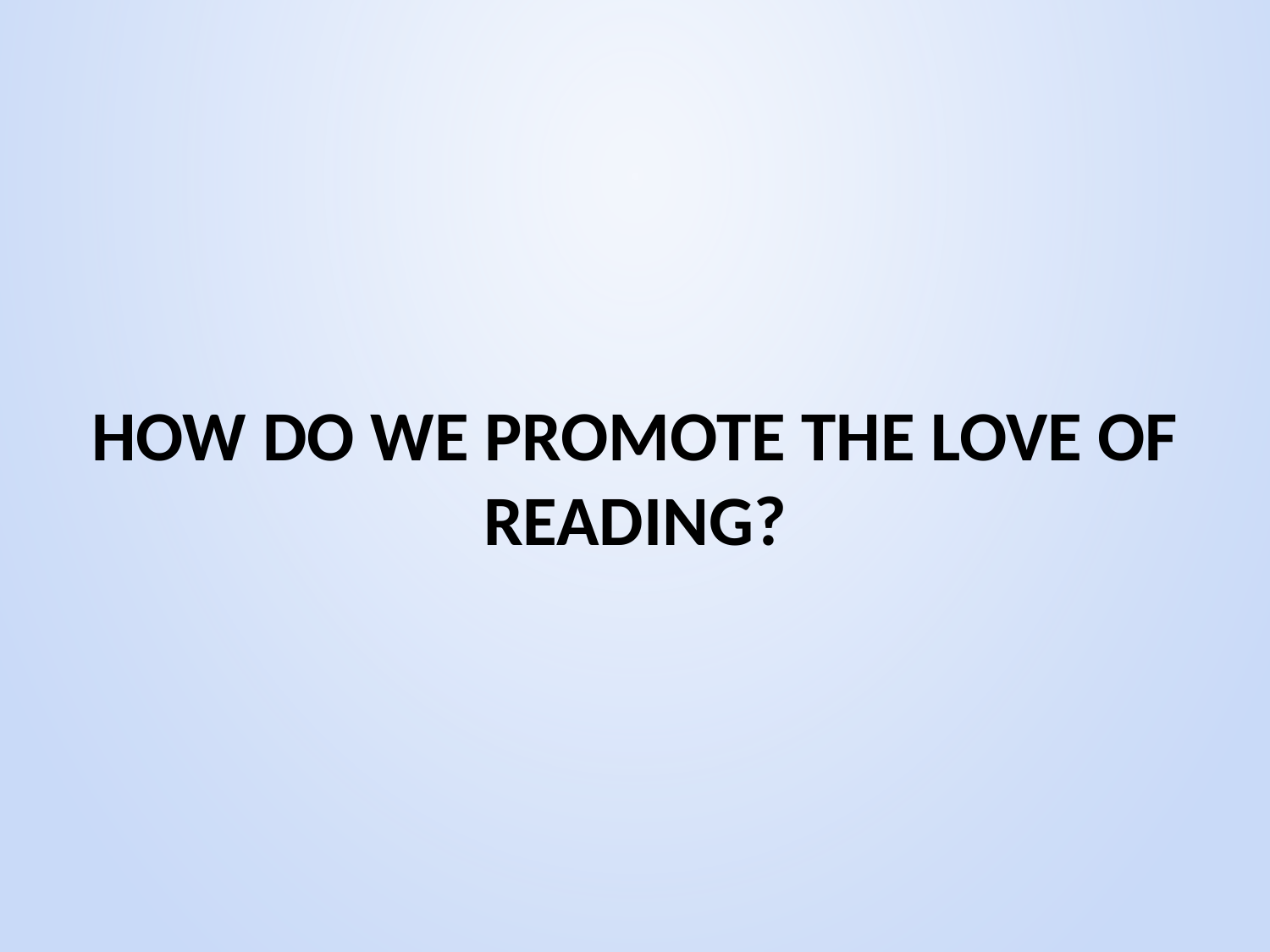

HOW DO WE PROMOTE THE LOVE OF READING?